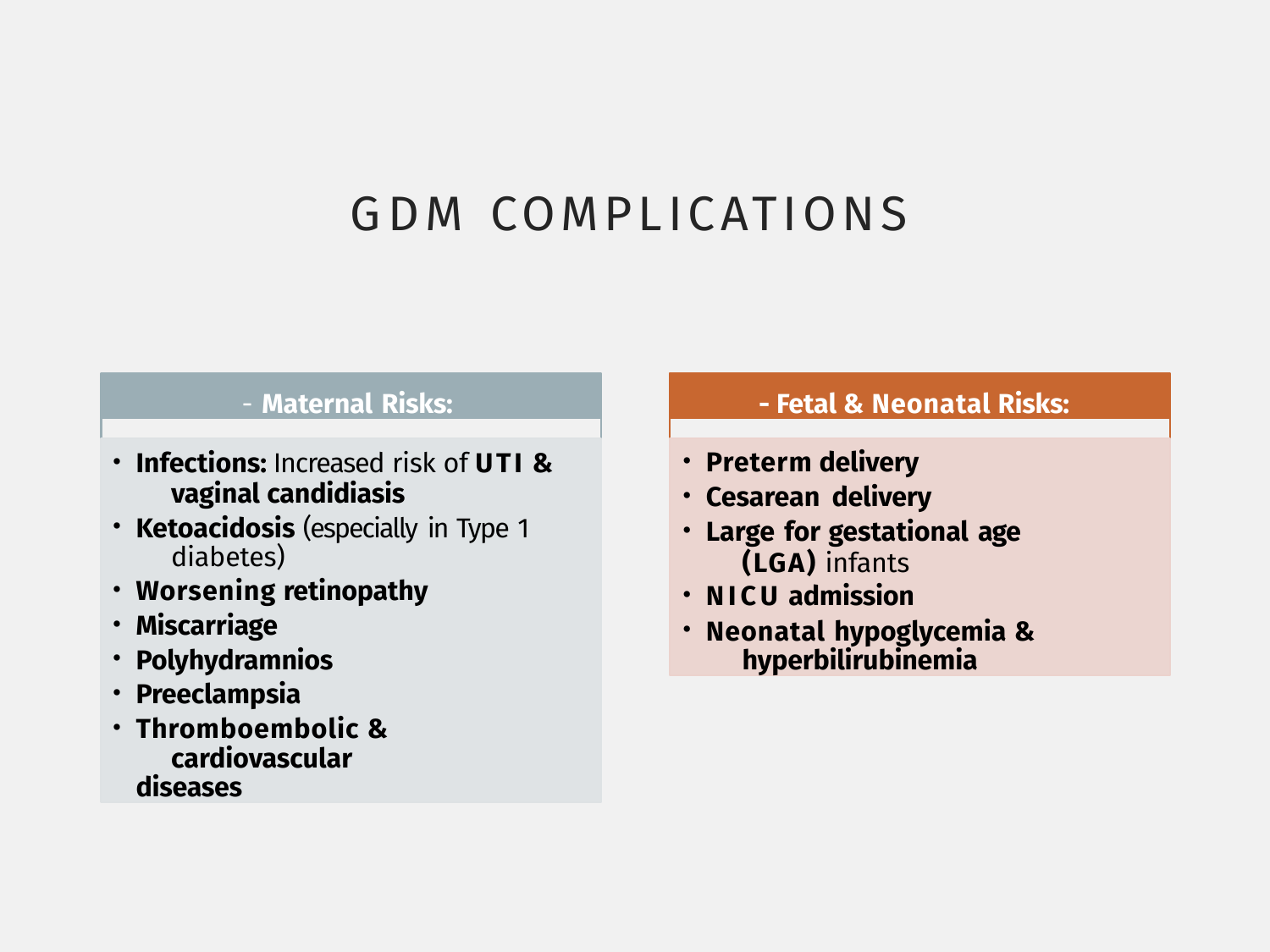

# GDM COMPLICATIONS

- Maternal Risks:

- Fetal & Neonatal Risks:
Infections: Increased risk of UTI & 	vaginal candidiasis
Ketoacidosis (especially in Type 1 	diabetes)
Worsening retinopathy
Miscarriage
Polyhydramnios
Preeclampsia
Thromboembolic & 	cardiovascular diseases
Preterm delivery
Cesarean delivery
Large for gestational age 	(LGA) infants
NICU admission
Neonatal hypoglycemia & 	hyperbilirubinemia